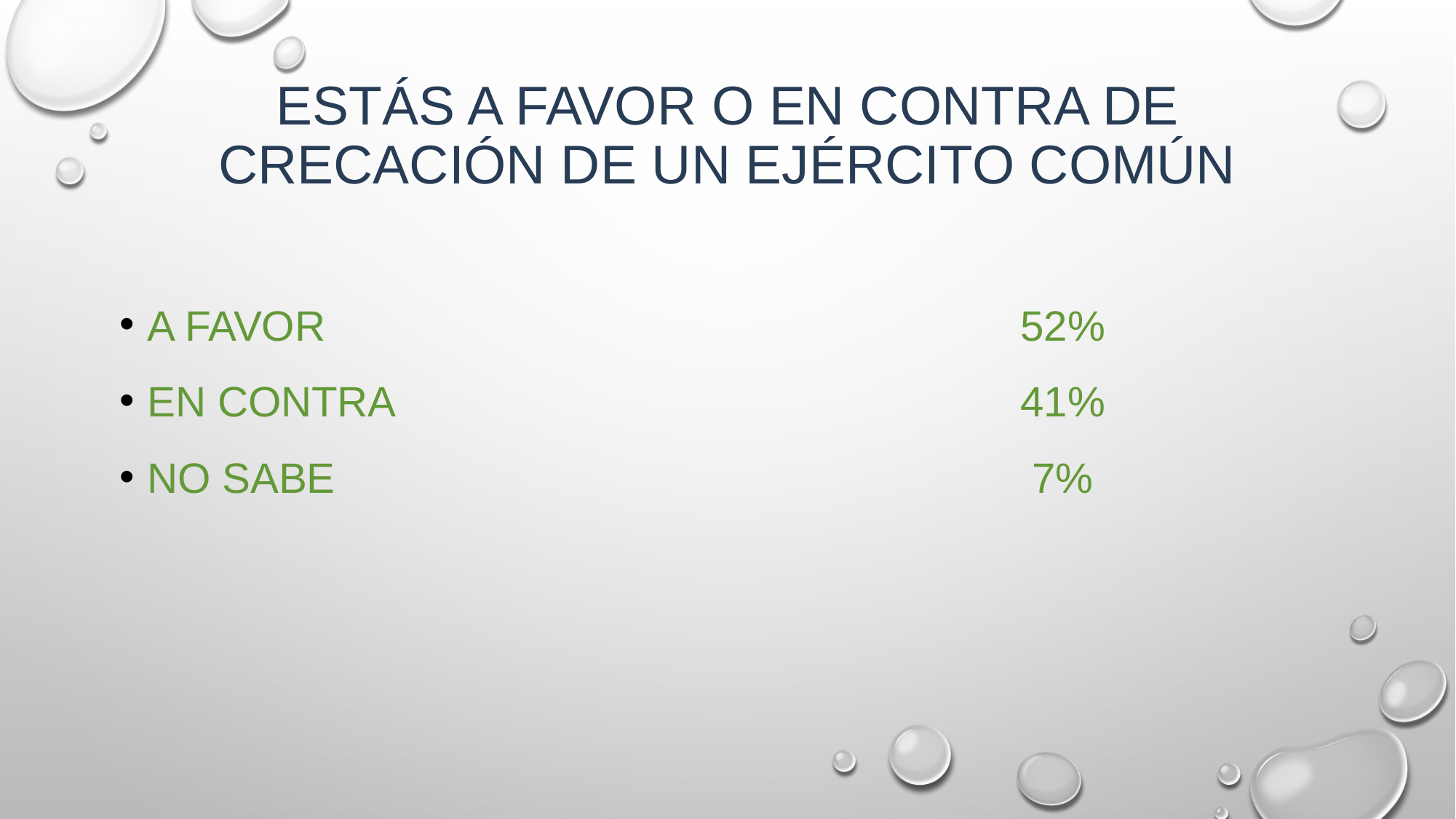

# ESTÁS A FAVOR O EN CONTRA DE CRECACIÓN DE UN EJÉRCITO COMÚN
A FAVOR							52%
EN CONTRA						41%
NO SABE							 7%